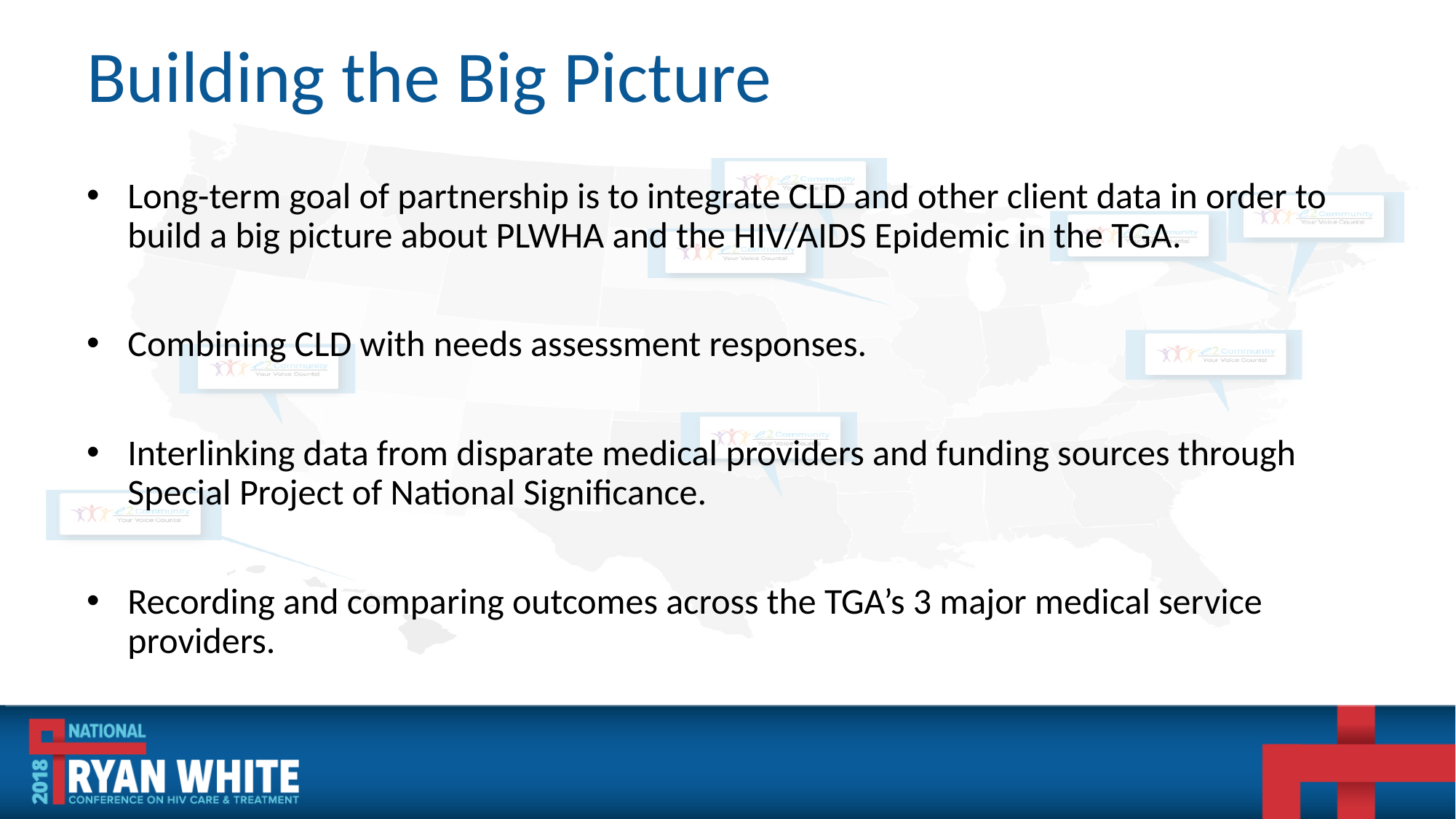

# Building the Big Picture
Long-term goal of partnership is to integrate CLD and other client data in order to build a big picture about PLWHA and the HIV/AIDS Epidemic in the TGA.

Combining CLD with needs assessment responses.

Interlinking data from disparate medical providers and funding sources through Special Project of National Significance.

Recording and comparing outcomes across the TGA’s 3 major medical service providers.